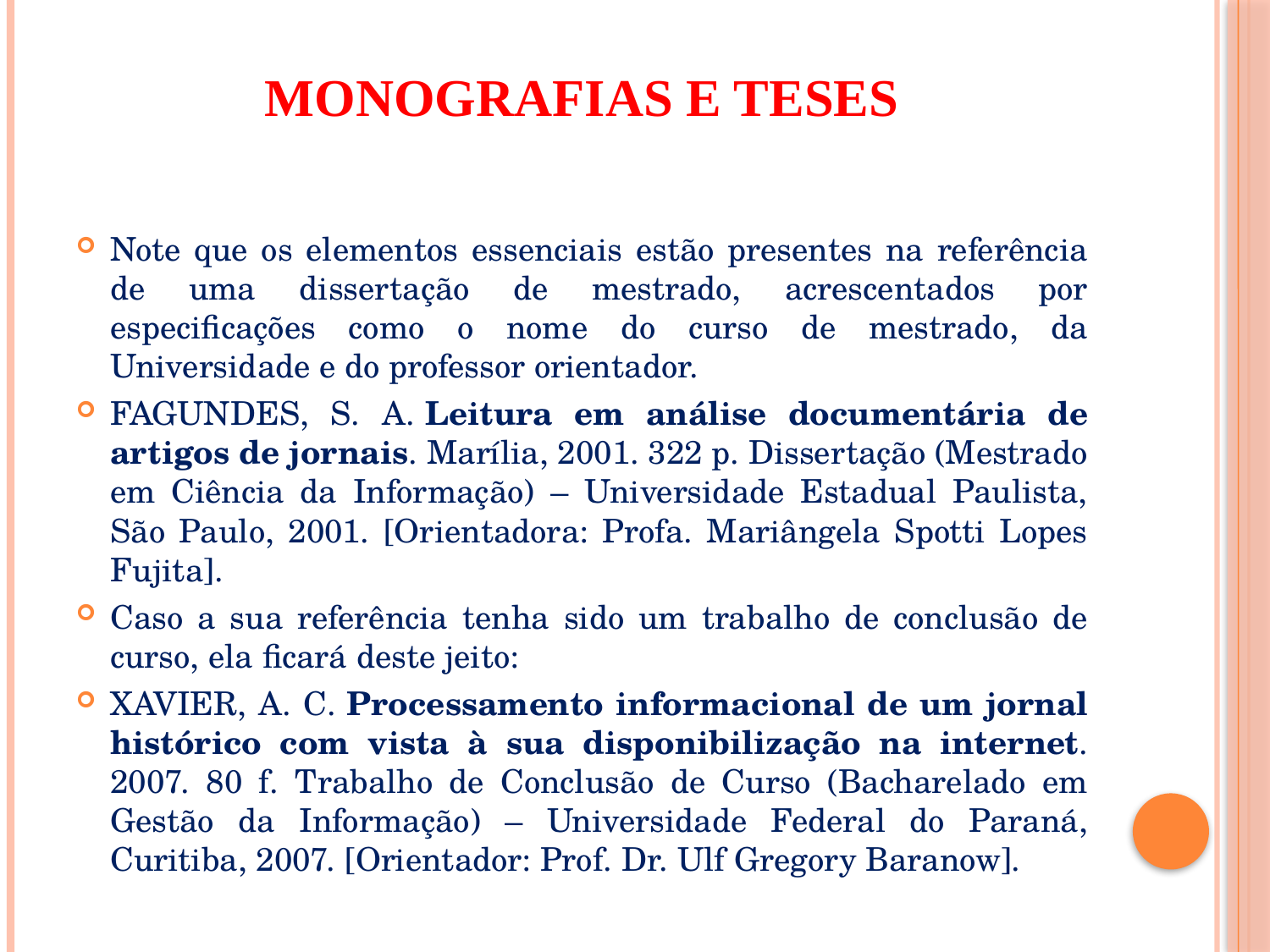

# Monografias e teses
Note que os elementos essenciais estão presentes na referência de uma dissertação de mestrado, acrescentados por especificações como o nome do curso de mestrado, da Universidade e do professor orientador.
FAGUNDES, S. A. Leitura em análise documentária de artigos de jornais. Marília, 2001. 322 p. Dissertação (Mestrado em Ciência da Informação) – Universidade Estadual Paulista, São Paulo, 2001. [Orientadora: Profa. Mariângela Spotti Lopes Fujita].
Caso a sua referência tenha sido um trabalho de conclusão de curso, ela ficará deste jeito:
XAVIER, A. C. Processamento informacional de um jornal histórico com vista à sua disponibilização na internet. 2007. 80 f. Trabalho de Conclusão de Curso (Bacharelado em Gestão da Informação) – Universidade Federal do Paraná, Curitiba, 2007. [Orientador: Prof. Dr. Ulf Gregory Baranow].